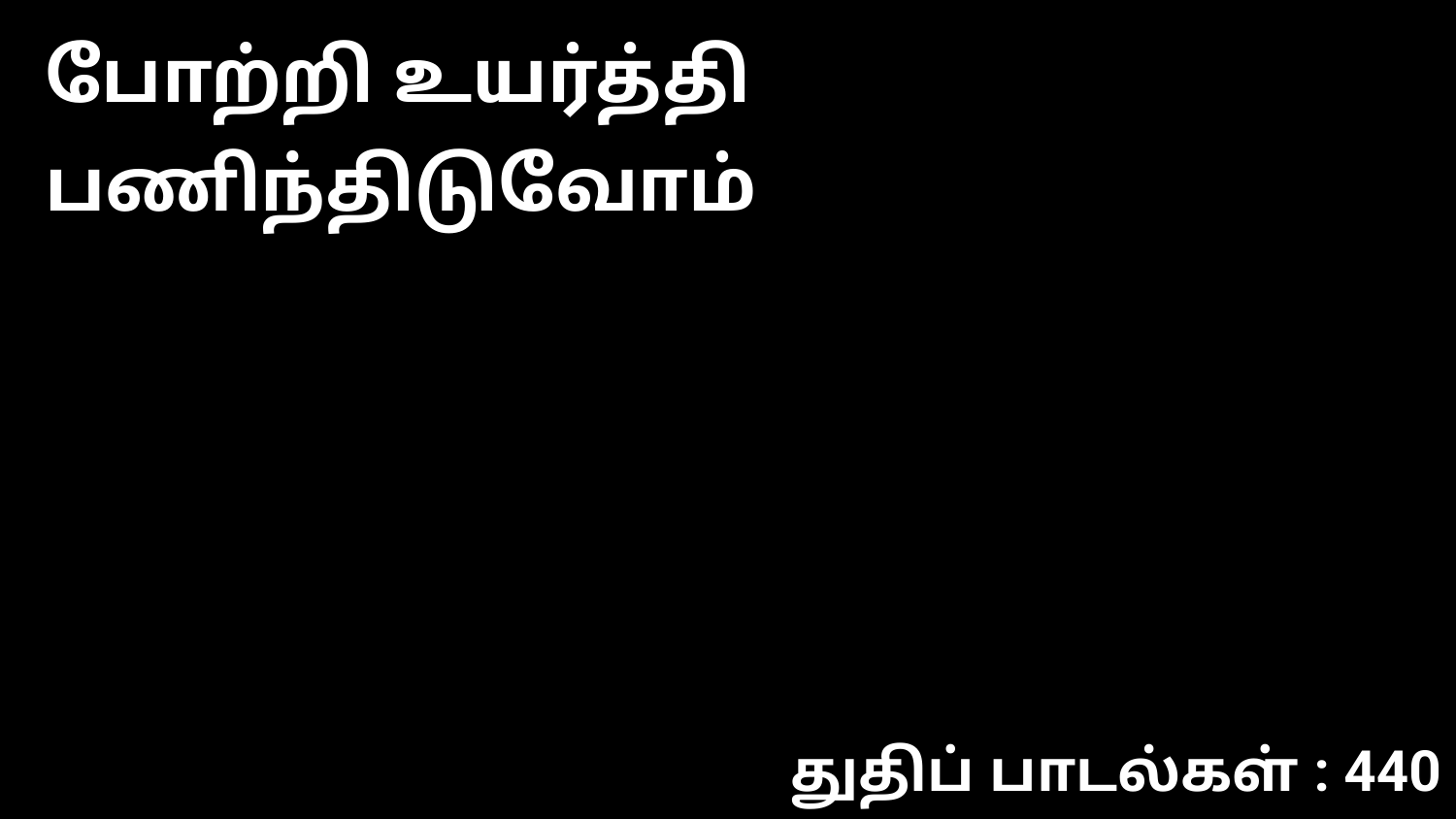

போற்றி உயர்த்தி பணிந்திடுவோம்
துதிப் பாடல்கள் : 440